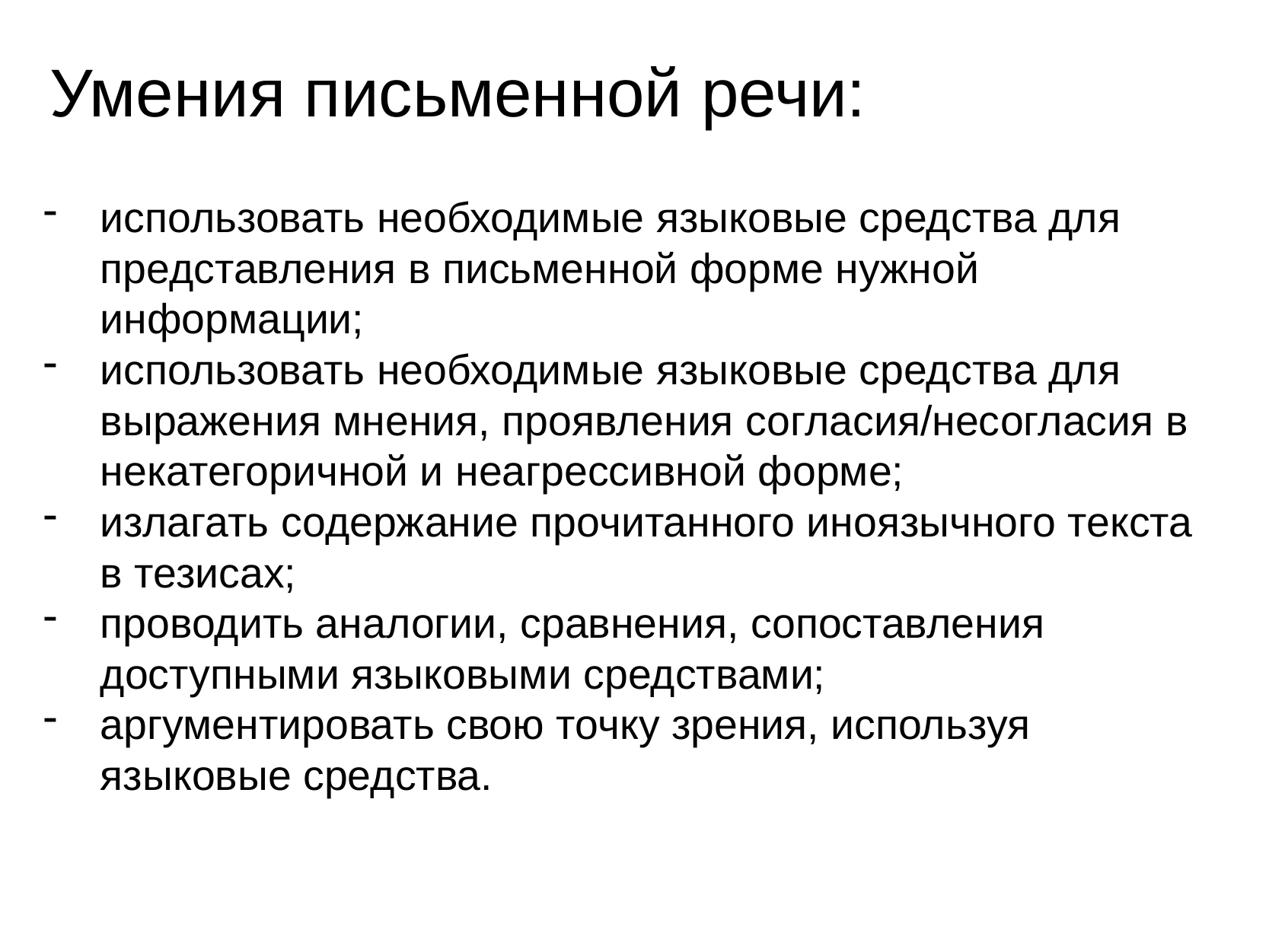

# Умения письменной речи:
использовать необходимые языковые средства для представления в письменной форме нужной информации;
использовать необходимые языковые средства для выражения мнения, проявления согласия/несогласия в некатегоричной и неагрессивной форме;
излагать содержание прочитанного иноязычного текста в тезисах;
проводить аналогии, сравнения, сопоставления доступными языковыми средствами;
аргументировать свою точку зрения, используя языковые средства.